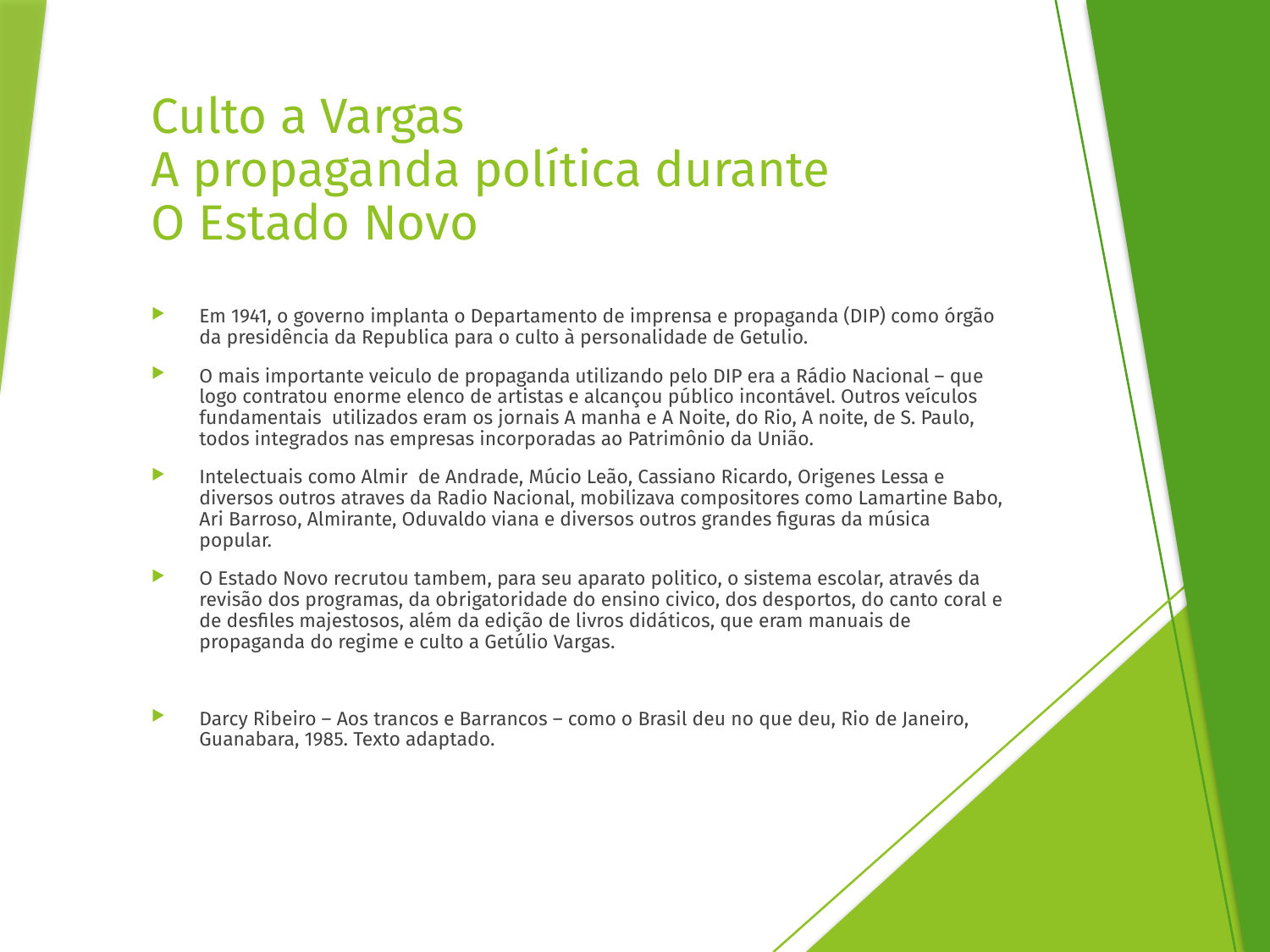

# Culto a Vargas A propaganda política durante O Estado Novo
Em 1941, o governo implanta o Departamento de imprensa e propaganda (DIP) como órgão da presidência da Republica para o culto à personalidade de Getulio.
O mais importante veiculo de propaganda utilizando pelo DIP era a Rádio Nacional – que logo contratou enorme elenco de artistas e alcançou público incontável. Outros veículos fundamentais  utilizados eram os jornais A manha e A Noite, do Rio, A noite, de S. Paulo, todos integrados nas empresas incorporadas ao Patrimônio da União.
Intelectuais como Almir  de Andrade, Múcio Leão, Cassiano Ricardo, Origenes Lessa e diversos outros atraves da Radio Nacional, mobilizava compositores como Lamartine Babo, Ari Barroso, Almirante, Oduvaldo viana e diversos outros grandes figuras da música popular.
O Estado Novo recrutou tambem, para seu aparato politico, o sistema escolar, através da revisão dos programas, da obrigatoridade do ensino civico, dos desportos, do canto coral e de desfiles majestosos, além da edição de livros didáticos, que eram manuais de propaganda do regime e culto a Getúlio Vargas.

Darcy Ribeiro – Aos trancos e Barrancos – como o Brasil deu no que deu, Rio de Janeiro, Guanabara, 1985. Texto adaptado.